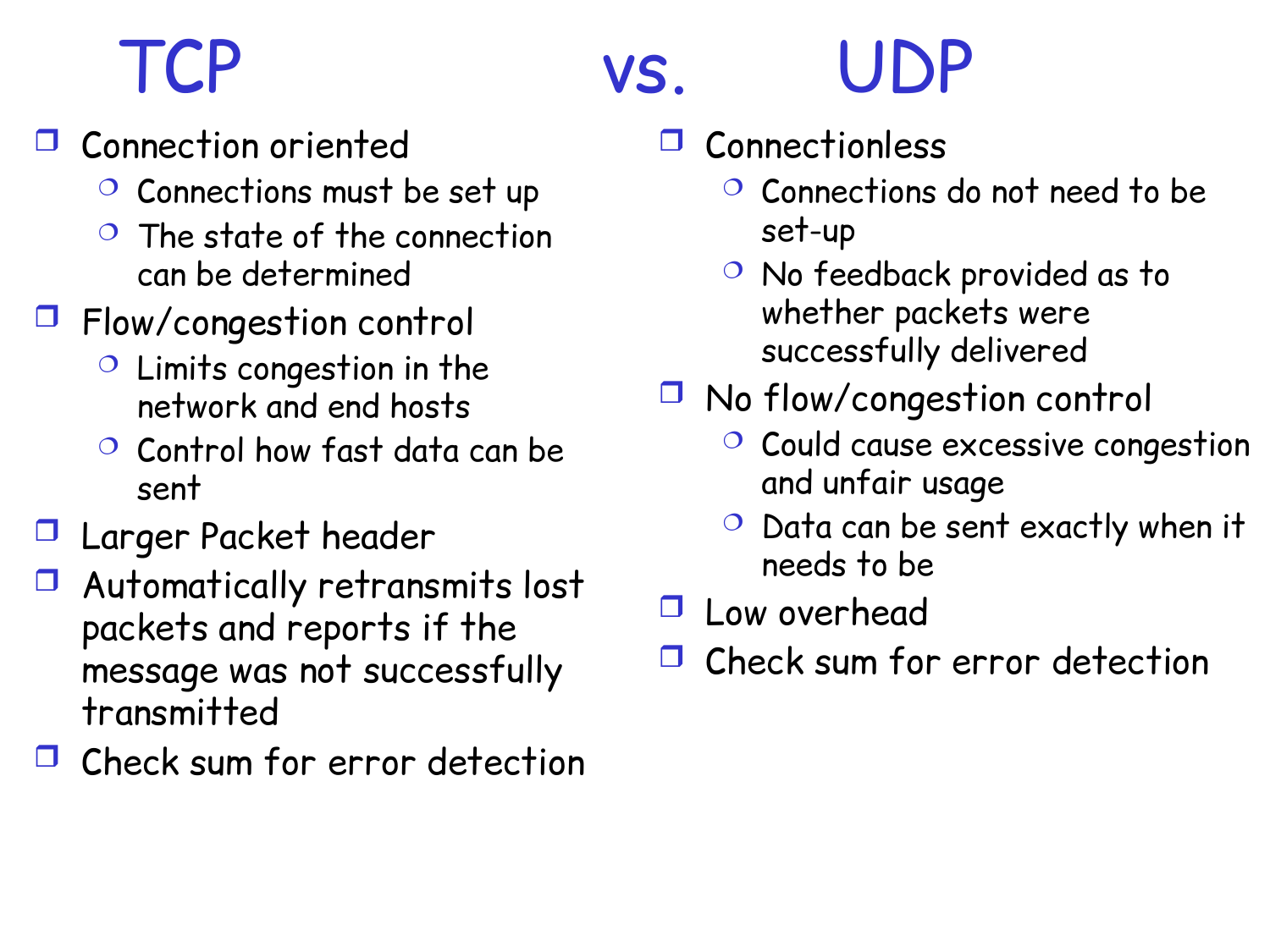

# TCP                 vs.       UDP
Connection oriented
Connections must be set up
The state of the connection can be determined
Flow/congestion control
Limits congestion in the network and end hosts
Control how fast data can be sent
Larger Packet header
Automatically retransmits lost packets and reports if the message was not successfully transmitted
Check sum for error detection

Connectionless
Connections do not need to be set-up
No feedback provided as to whether packets were successfully delivered
No flow/congestion control
Could cause excessive congestion and unfair usage
Data can be sent exactly when it needs to be
Low overhead
Check sum for error detection